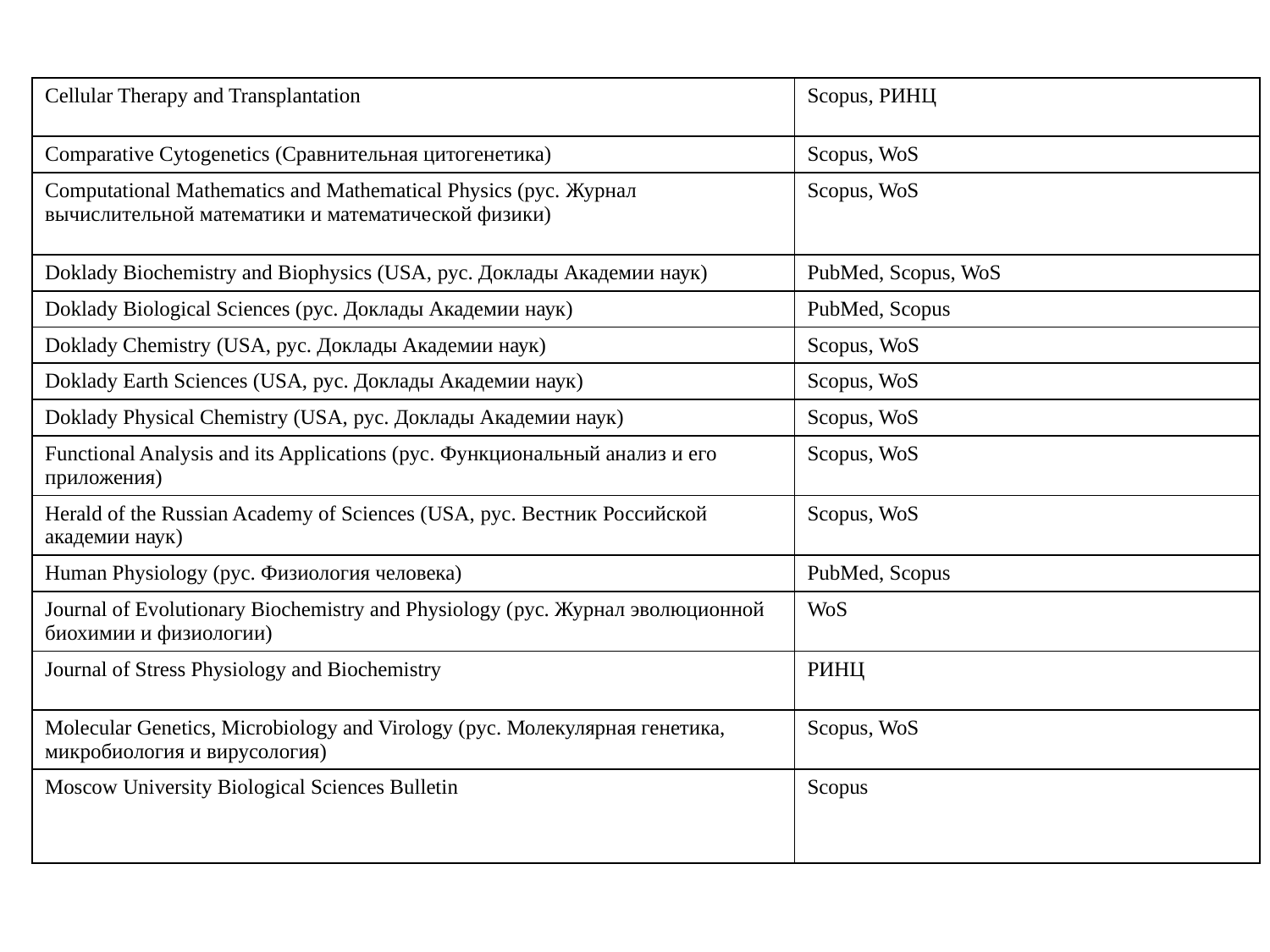

| Cellular Therapy and Transplantation | Scopus, РИНЦ |
| --- | --- |
| Comparative Cytogenetics (Сравнительная цитогенетика) | Scopus, WoS |
| Computational Mathematics and Mathematical Physics (рус. Журнал вычислительной математики и математической физики) | Scopus, WoS |
| Doklady Biochemistry and Biophysics (USA, рус. Доклады Академии наук) | PubMed, Scopus, WoS |
| Doklady Biological Sciences (рус. Доклады Академии наук) | PubMed, Scopus |
| Doklady Chemistry (USA, рус. Доклады Академии наук) | Scopus, WoS |
| Doklady Earth Sciences (USA, рус. Доклады Академии наук) | Scopus, WoS |
| Doklady Physical Chemistry (USA, рус. Доклады Академии наук) | Scopus, WoS |
| Functional Analysis and its Applications (рус. Функциональный анализ и его приложения) | Scopus, WoS |
| Herald of the Russian Academy of Sciences (USA, рус. Вестник Российской академии наук) | Scopus, WoS |
| Human Physiology (рус. Физиология человека) | PubMed, Scopus |
| Journal of Evolutionary Biochemistry and Physiology (рус. Журнал эволюционной биохимии и физиологии) | WoS |
| Journal of Stress Physiology and Biochemistry | РИНЦ |
| Molecular Genetics, Microbiology and Virology (рус. Молекулярная генетика, микробиология и вирусология) | Scopus, WoS |
| Moscow University Biological Sciences Bulletin | Scopus |